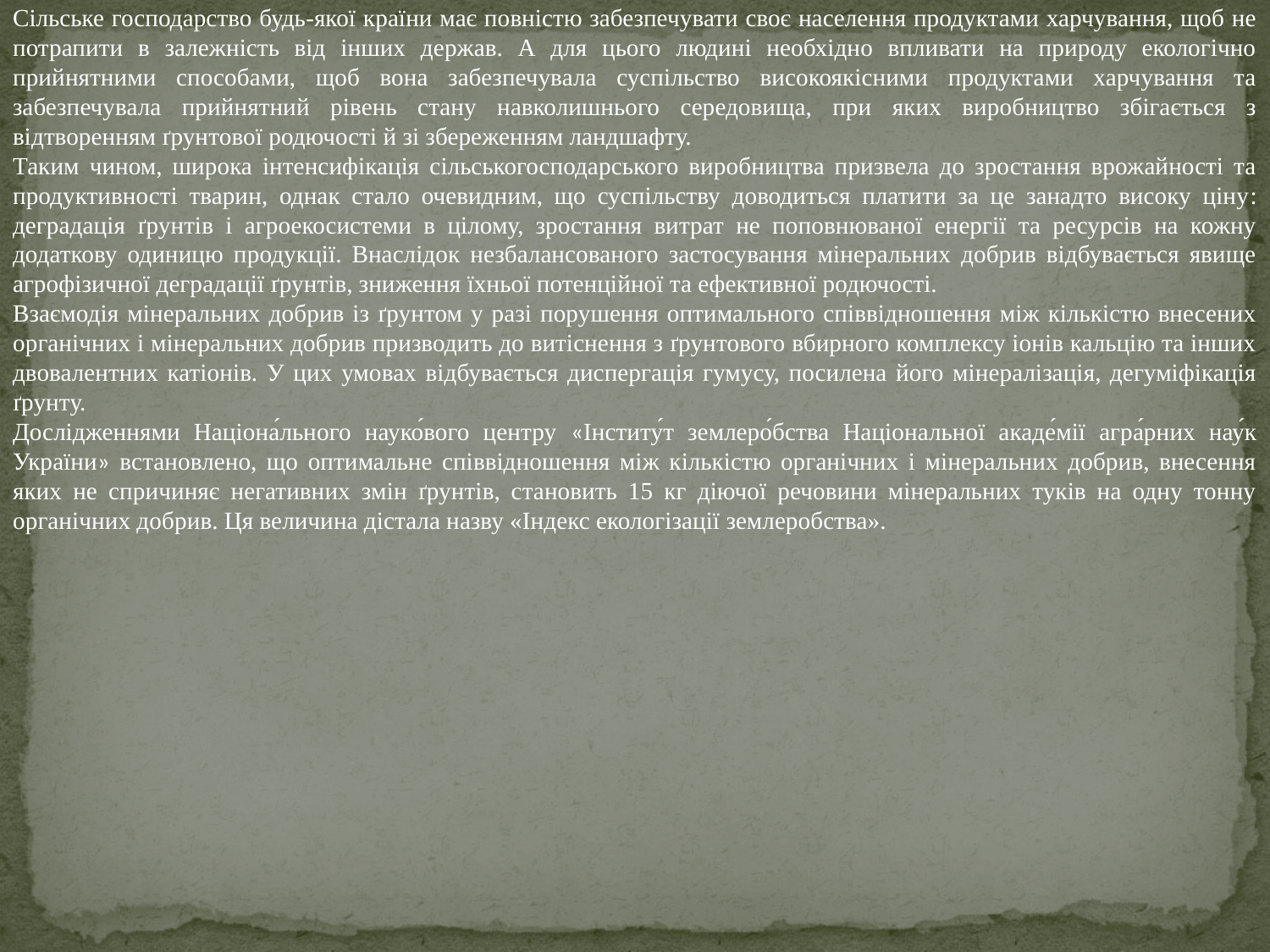

Сільське господарство будь-якої країни має повністю забезпечувати своє населення продуктами харчування, щоб не потрапити в залежність від інших держав. А для цього людині необхідно впливати на природу екологічно прийнятними способами, щоб вона забезпечувала суспільство високоякісними продуктами харчування та забезпечувала прийнятний рівень стану навколишнього середовища, при яких виробництво збігається з відтворенням ґрунтової родючості й зі збереженням ландшафту.
Таким чином, широка інтенсифікація сільськогосподарського виробництва призвела до зростання врожайності та продуктивності тварин, однак стало очевидним, що суспільству доводиться платити за це занадто високу ціну: деградація ґрунтів і агроекосистеми в цілому, зростання витрат не поповнюваної енергії та ресурсів на кожну додаткову одиницю продукції. Внаслідок незбалансованого застосування мінеральних добрив відбувається явище агрофізичної деградації ґрунтів, зниження їхньої потенційної та ефективної родючості.
Взаємодія мінеральних добрив із ґрунтом у разі порушення оптимального співвідношення між кількістю внесених органічних і мінеральних добрив призводить до витіснення з ґрунтового вбирного комплексу іонів кальцію та інших двовалентних катіонів. У цих умовах відбувається диспергація гумусу, посилена його мінералізація, дегуміфікація ґрунту.
Дослідженнями Націона́льного науко́вого центру «Інститу́т землеро́бства Національної акаде́мії агра́рних нау́к України» встановлено, що оптимальне співвідношення між кількістю органічних і мінеральних добрив, внесення яких не спричиняє негативних змін ґрунтів, становить 15 кг діючої речовини мінеральних туків на одну тонну органічних добрив. Ця величина дістала назву «Індекс екологізації землеробства».